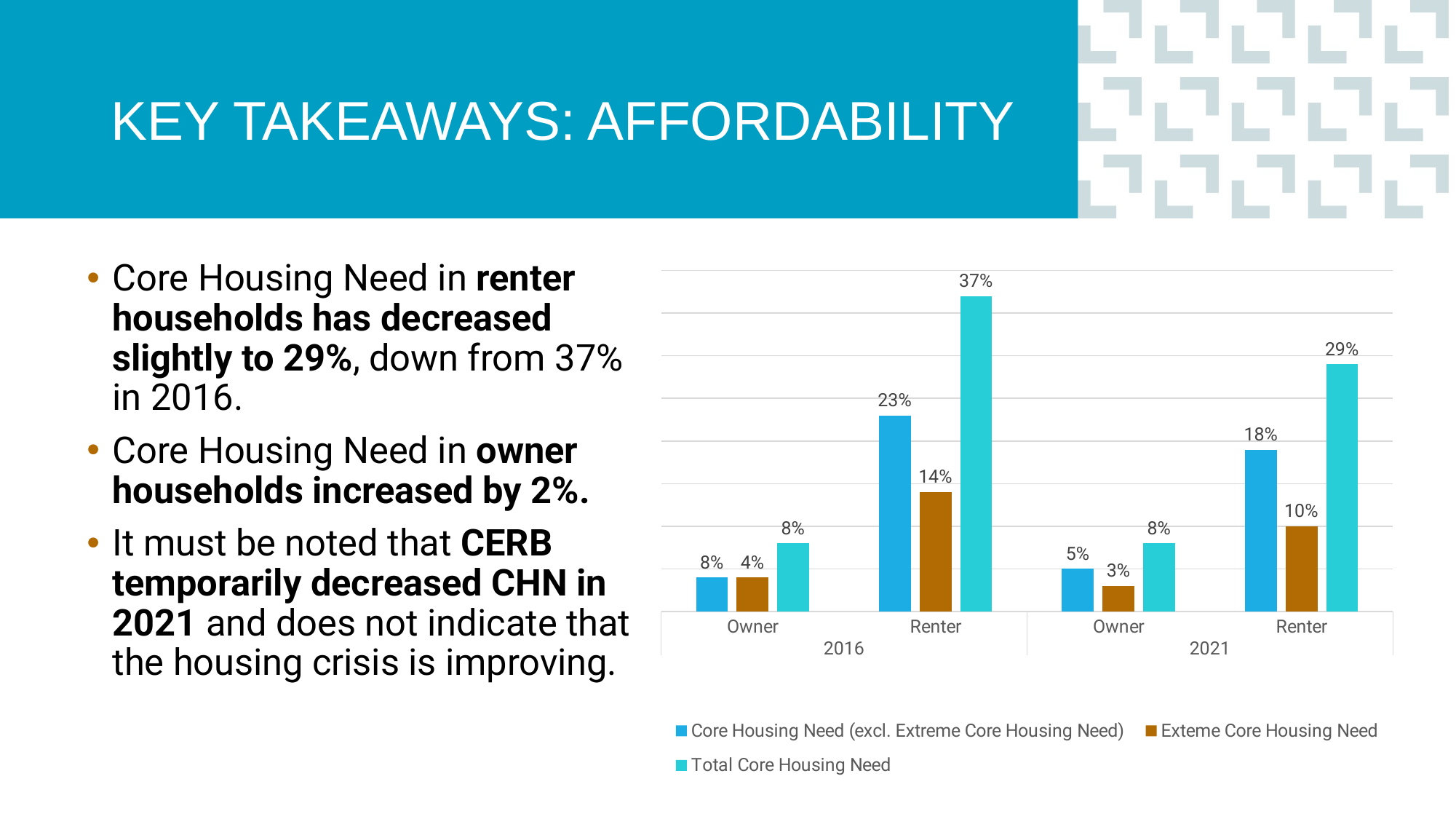

# Key Takeaways: Affordability
Core Housing Need in renter households has decreased slightly to 29%, down from 37% in 2016.
Core Housing Need in owner households increased by 2%.
It must be noted that CERB temporarily decreased CHN in 2021 and does not indicate that the housing crisis is improving.

### Chart

| Category | Core Housing Need (excl. Extreme Core Housing Need) | Exteme Core Housing Need | Total Core Housing Need |
|---|---|---|---|
| Owner | 0.04 | 0.04 | 0.08 |
| Renter | 0.23 | 0.14 | 0.37 |
| Owner | 0.05 | 0.03 | 0.08 |
| Renter | 0.19 | 0.1 | 0.29 |